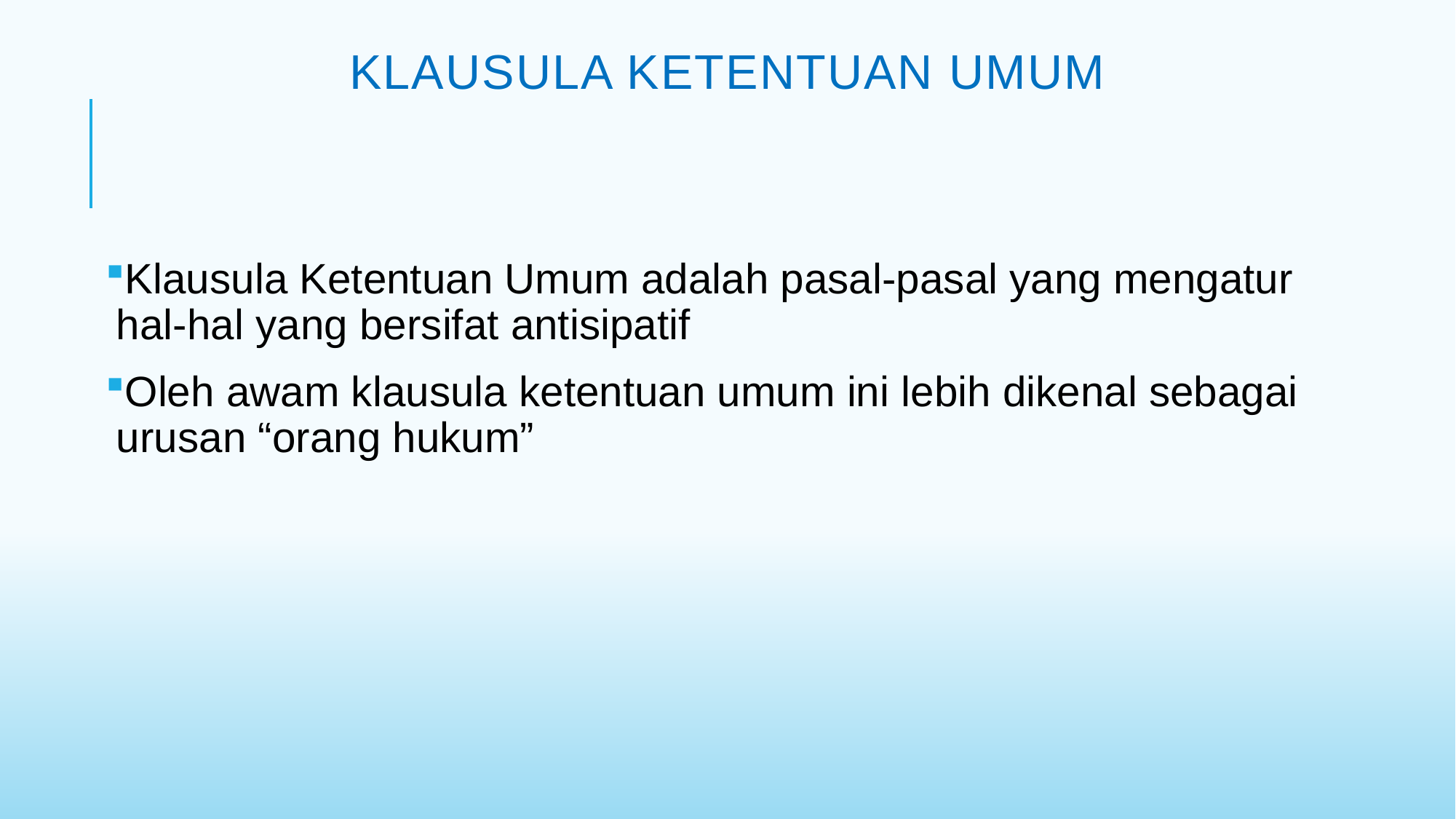

# Klausula Ketentuan Umum

Klausula Ketentuan Umum adalah pasal-pasal yang mengatur hal-hal yang bersifat antisipatif
Oleh awam klausula ketentuan umum ini lebih dikenal sebagai urusan “orang hukum”